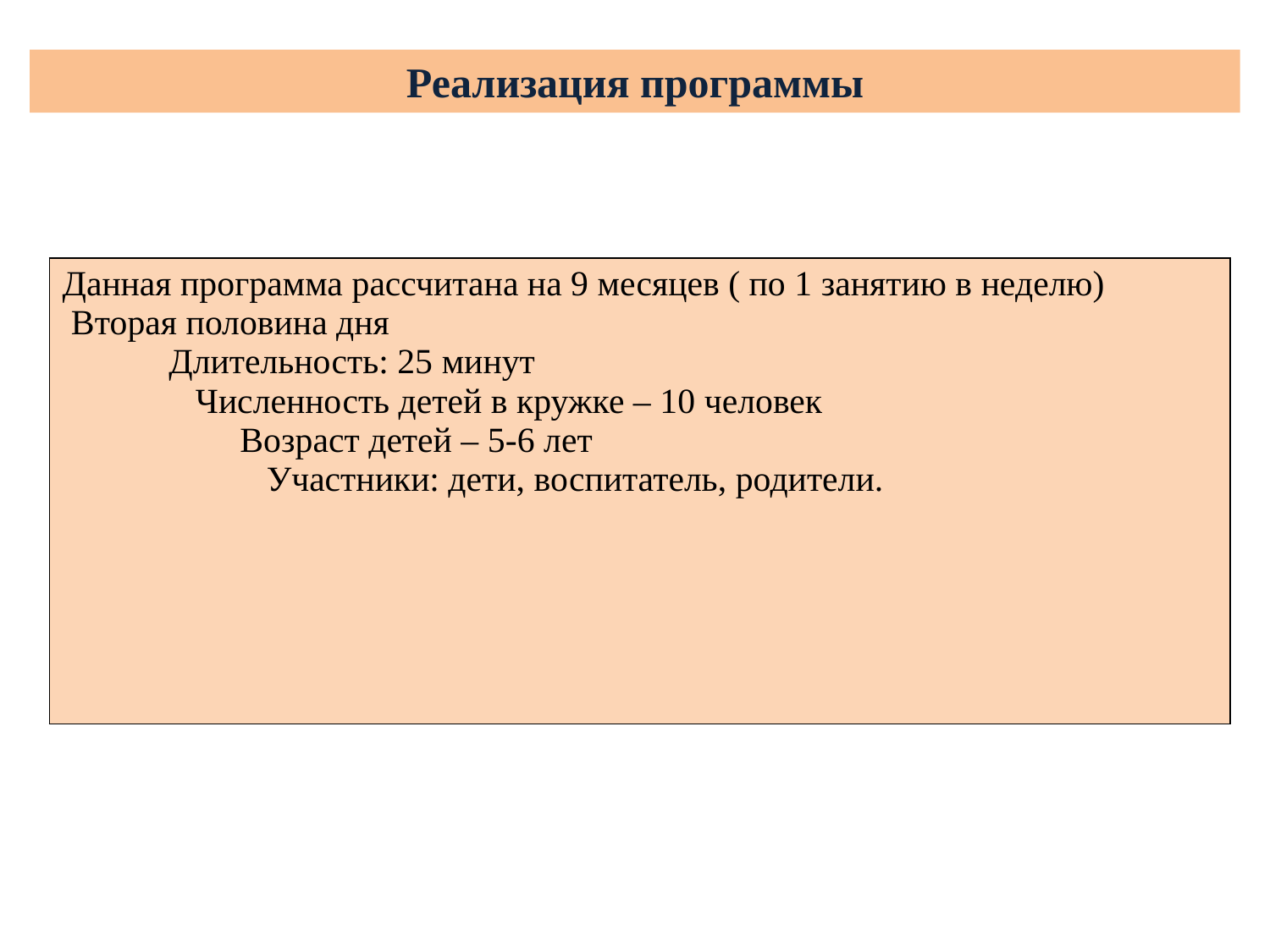

Реализация программы
| Данная программа рассчитана на 9 месяцев ( по 1 занятию в неделю) Вторая половина дня Длительность: 25 минут Численность детей в кружке – 10 человек Возраст детей – 5-6 лет Участники: дети, воспитатель, родители. |
| --- |